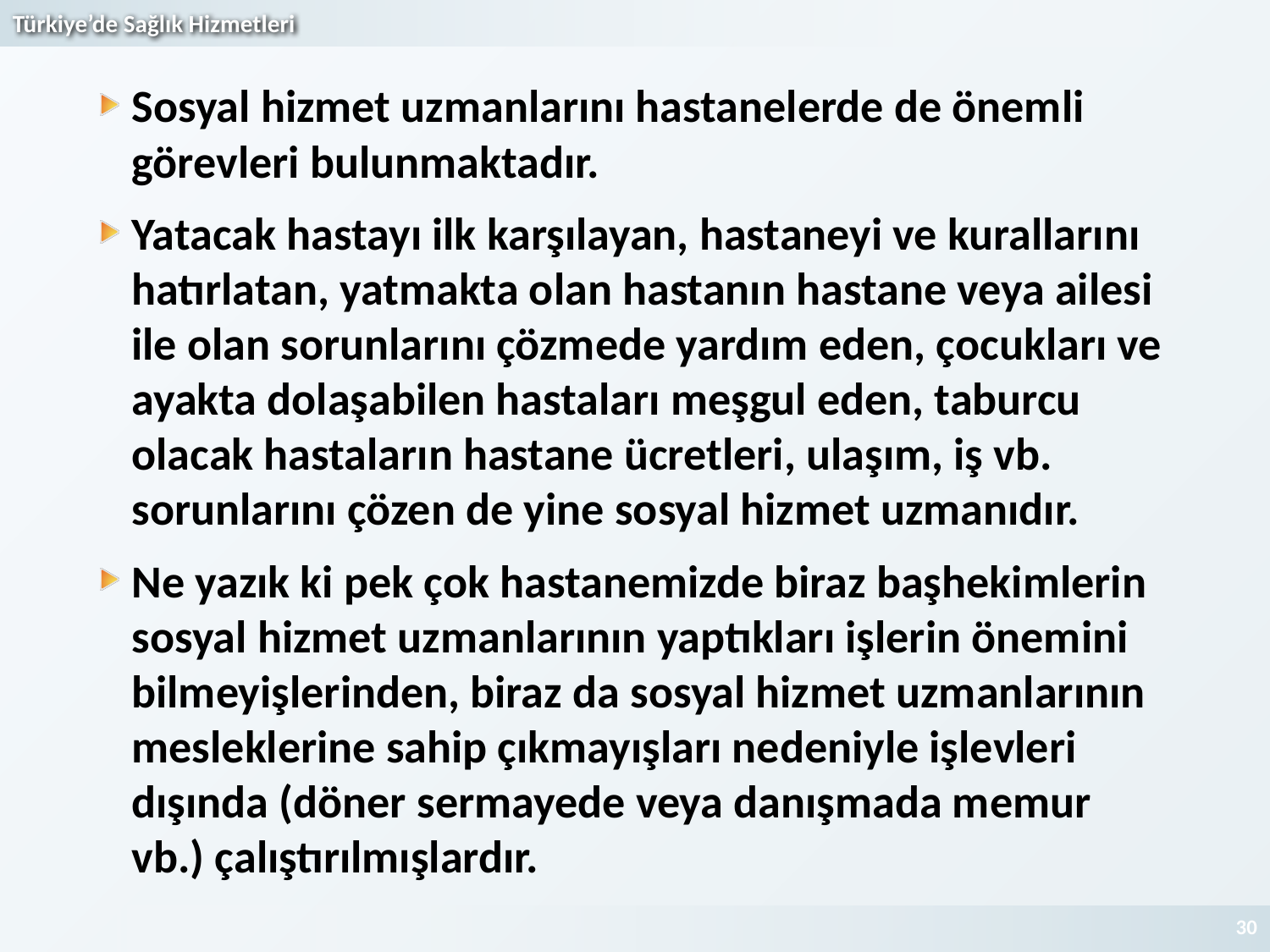

Sosyal hizmet uzmanlarını hastanelerde de önemli görevleri bulunmaktadır.
Yatacak hastayı ilk karşılayan, hastaneyi ve kurallarını hatırlatan, yatmakta olan hastanın hastane veya ailesi ile olan sorunlarını çözmede yardım eden, çocukları ve ayakta dolaşabilen hastaları meşgul eden, taburcu olacak hastaların hastane ücretleri, ulaşım, iş vb. sorunlarını çözen de yine sosyal hizmet uzmanıdır.
Ne yazık ki pek çok hastanemizde biraz başhekimlerin sosyal hizmet uzmanlarının yaptıkları işlerin önemini bilmeyişlerinden, biraz da sosyal hizmet uzmanlarının mesleklerine sahip çıkmayışları nedeniyle işlevleri dışında (döner sermayede veya danışmada memur vb.) çalıştırılmışlardır.
30